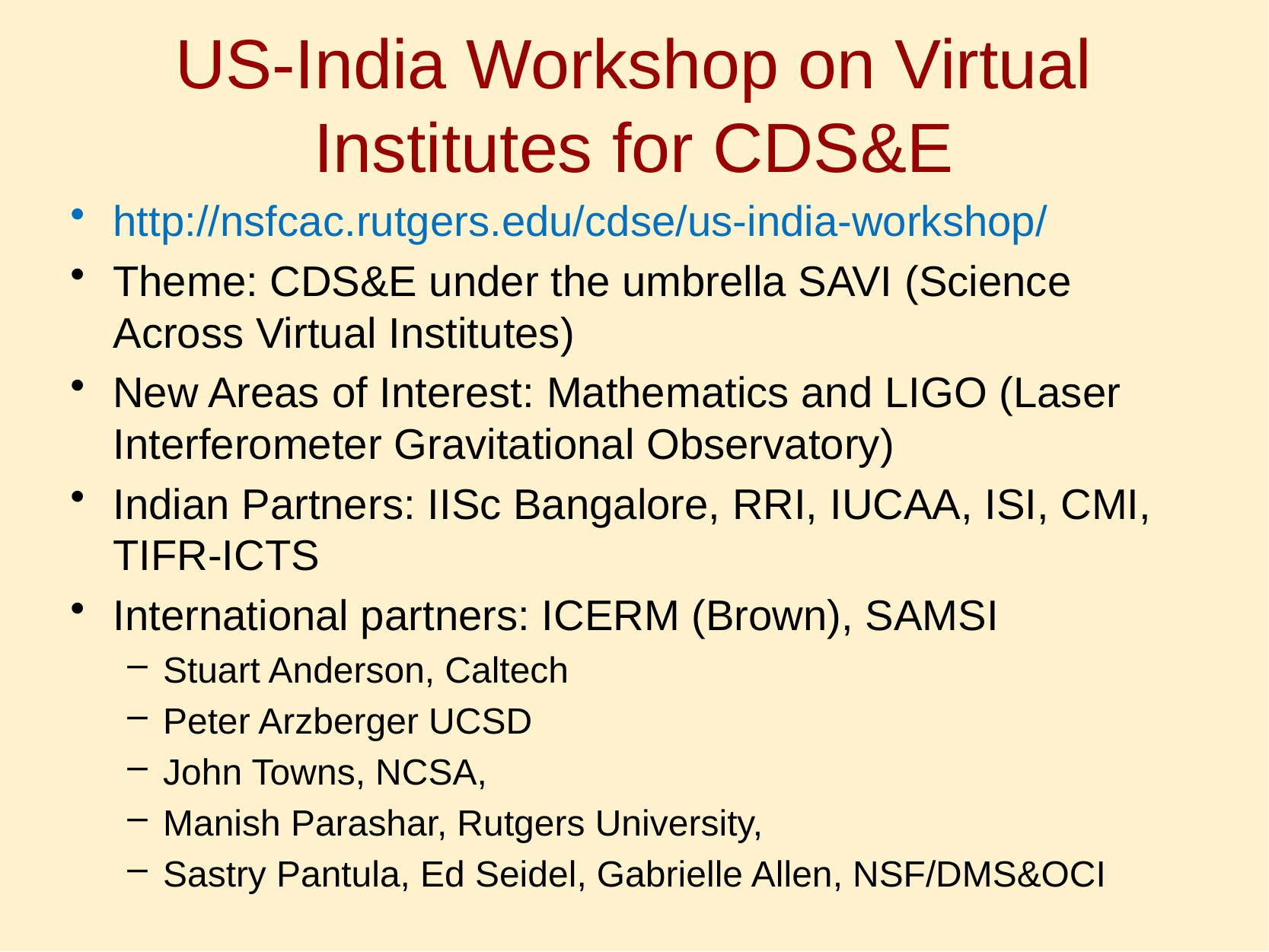

# US-India Workshop on Virtual Institutes for CDS&E
http://nsfcac.rutgers.edu/cdse/us-india-workshop/
Theme: CDS&E under the umbrella SAVI (Science Across Virtual Institutes)
New Areas of Interest: Mathematics and LIGO (Laser Interferometer Gravitational Observatory)
Indian Partners: IISc Bangalore, RRI, IUCAA, ISI, CMI, TIFR-ICTS
International partners: ICERM (Brown), SAMSI
Stuart Anderson, Caltech
Peter Arzberger UCSD
John Towns, NCSA,
Manish Parashar, Rutgers University,
Sastry Pantula, Ed Seidel, Gabrielle Allen, NSF/DMS&OCI